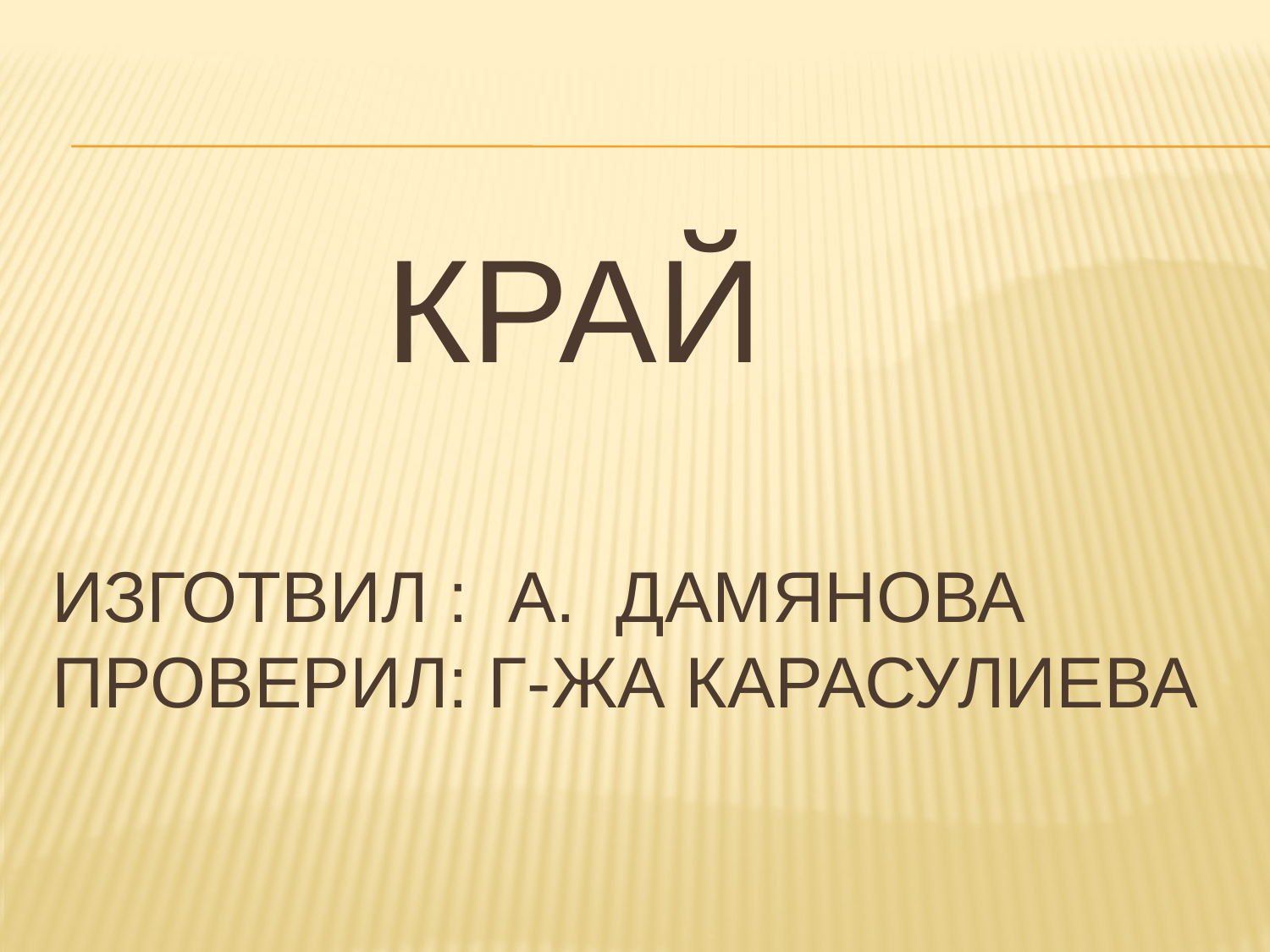

# край изготвил :  А.  ДАМЯНОВА ПРОВЕРИЛ: Г-ЖА КАРАСУЛИЕВА